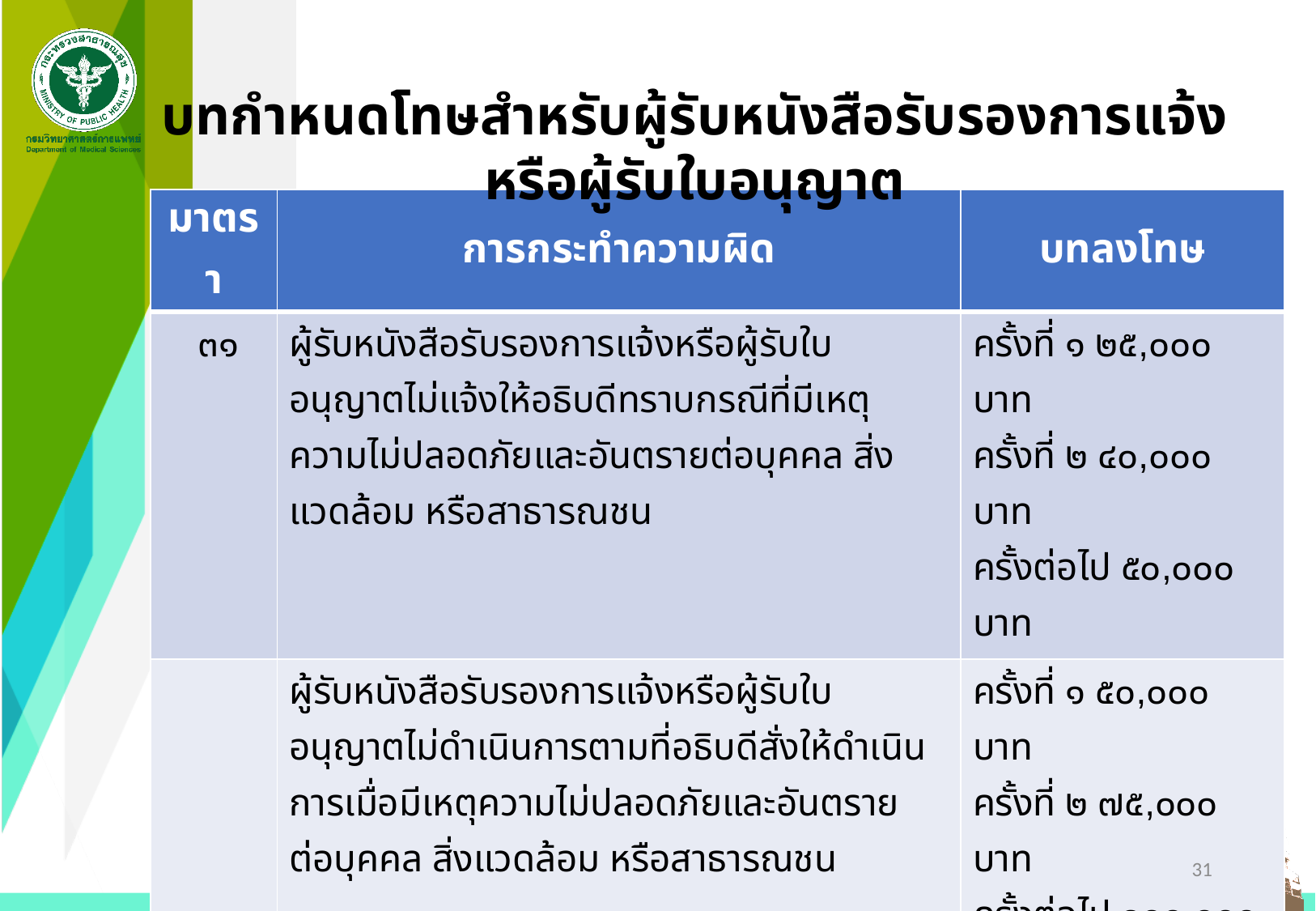

บทกำหนดโทษสำหรับผู้รับหนังสือรับรองการแจ้งหรือผู้รับใบอนุญาต
| มาตรา | การกระทำความผิด | บทลงโทษ |
| --- | --- | --- |
| ๓๑ | ผู้รับหนังสือรับรองการแจ้งหรือผู้รับใบอนุญาตไม่แจ้งให้อธิบดีทราบกรณีที่มีเหตุความไม่ปลอดภัยและอันตรายต่อบุคคล สิ่งแวดล้อม หรือสาธารณชน | ครั้งที่ ๑ ๒๕,๐๐๐ บาท ครั้งที่ ๒ ๔๐,๐๐๐ บาท ครั้งต่อไป ๕๐,๐๐๐ บาท |
|  | ผู้รับหนังสือรับรองการแจ้งหรือผู้รับใบอนุญาตไม่ดําเนินการตามที่อธิบดีสั่งให้ดําเนินการเมื่อมีเหตุความไม่ปลอดภัยและอันตราย ต่อบุคคล สิ่งแวดล้อม หรือสาธารณชน | ครั้งที่ ๑ ๕๐,๐๐๐ บาท ครั้งที่ ๒ ๗๕,๐๐๐ บาท ครั้งต่อไป ๑๐๐,๐๐๐ บาท |
| ๓๓ | ผู้รับหนังสือรับรองการแจ้งหรือผู้รับใบอนุญาตไม่แจ้งเป็นหนังสือมายังอธิบดีก่อนวันเลิกดําเนินการ | ครั้งที่ ๑ ๕๐,๐๐๐ บาท ครั้งที่ ๒ ๗๕,๐๐๐ บาท ครั้งต่อไป ๑๐๐,๐๐๐ บาท |
31